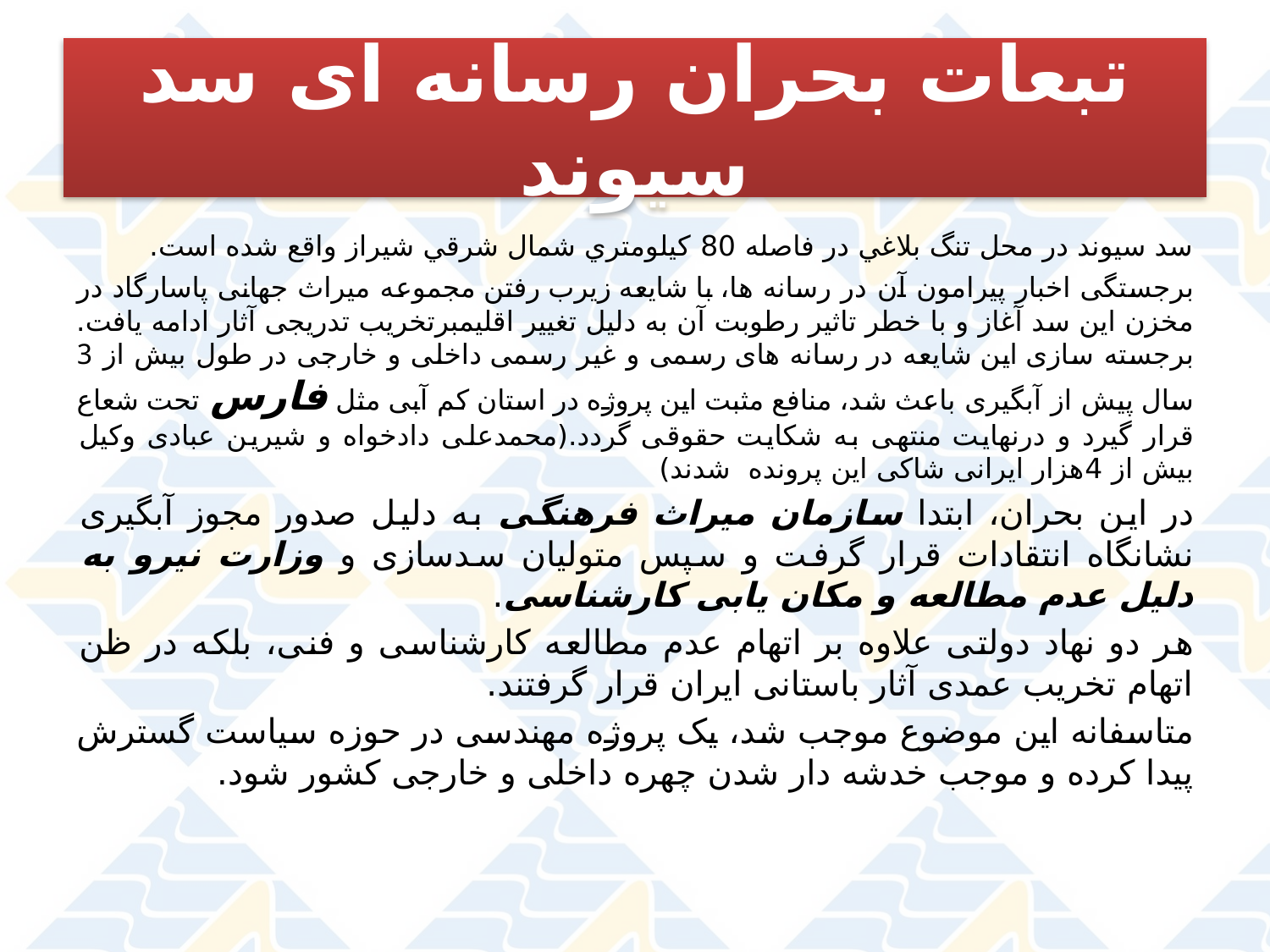

# تبعات بحران رسانه ای سد سیوند
سد سيوند در محل تنگ بلاغي در فاصله 80 كيلومتري شمال شرقي شيراز واقع شده است.
برجستگی اخبار پیرامون آن در رسانه ها، با شایعه زیرب رفتن مجموعه میراث جهانی پاسارگاد در مخزن این سد آغاز و با خطر تاثیر رطوبت آن به دلیل تغییر اقلیمبرتخریب تدریجی آثار ادامه یافت. برجسته سازی این شایعه در رسانه های رسمی و غیر رسمی داخلی و خارجی در طول بیش از 3 سال پیش از آبگیری باعث شد، منافع مثبت این پروژه در استان کم آبی مثل فارس تحت شعاع قرار گیرد و درنهایت منتهی به شکایت حقوقی گردد.(محمدعلی دادخواه و شیرین عبادی وکیل بیش از 4هزار ایرانی شاکی این پرونده  شدند)
در این بحران، ابتدا سازمان میراث فرهنگی به دلیل صدور مجوز آبگیری نشانگاه انتقادات قرار گرفت و سپس متولیان سدسازی و وزارت نیرو به دلیل عدم مطالعه و مکان یابی کارشناسی.
هر دو نهاد دولتی علاوه بر اتهام عدم مطالعه کارشناسی و فنی، بلکه در ظن اتهام تخریب عمدی آثار باستانی ایران قرار گرفتند.
متاسفانه این موضوع موجب شد، یک پروژه مهندسی در حوزه سیاست گسترش پیدا کرده و موجب خدشه دار شدن چهره داخلی و خارجی کشور شود.